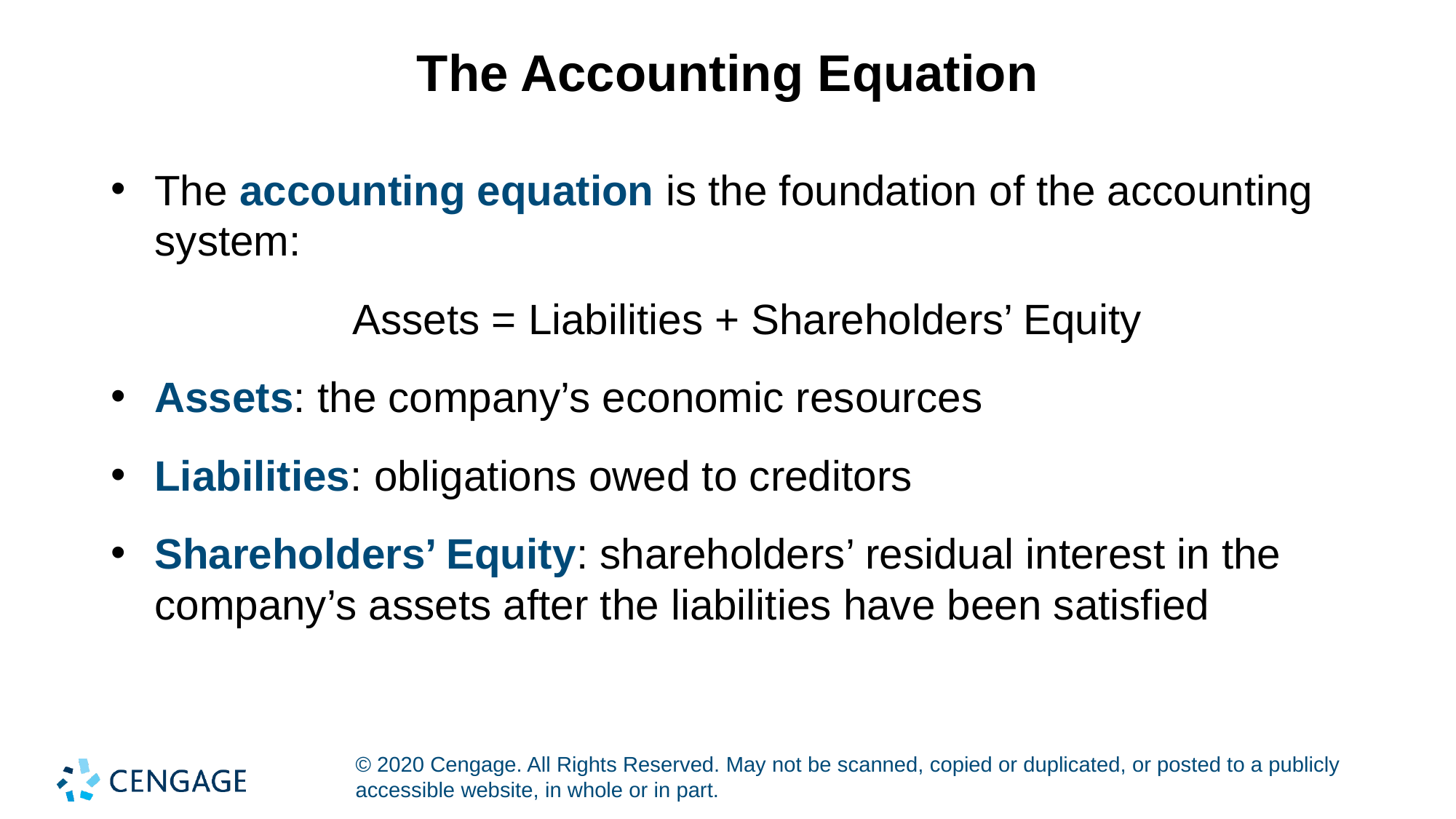

# The Accounting Equation
The accounting equation is the foundation of the accounting system:
Assets = Liabilities + Shareholders’ Equity
Assets: the company’s economic resources
Liabilities: obligations owed to creditors
Shareholders’ Equity: shareholders’ residual interest in the company’s assets after the liabilities have been satisfied